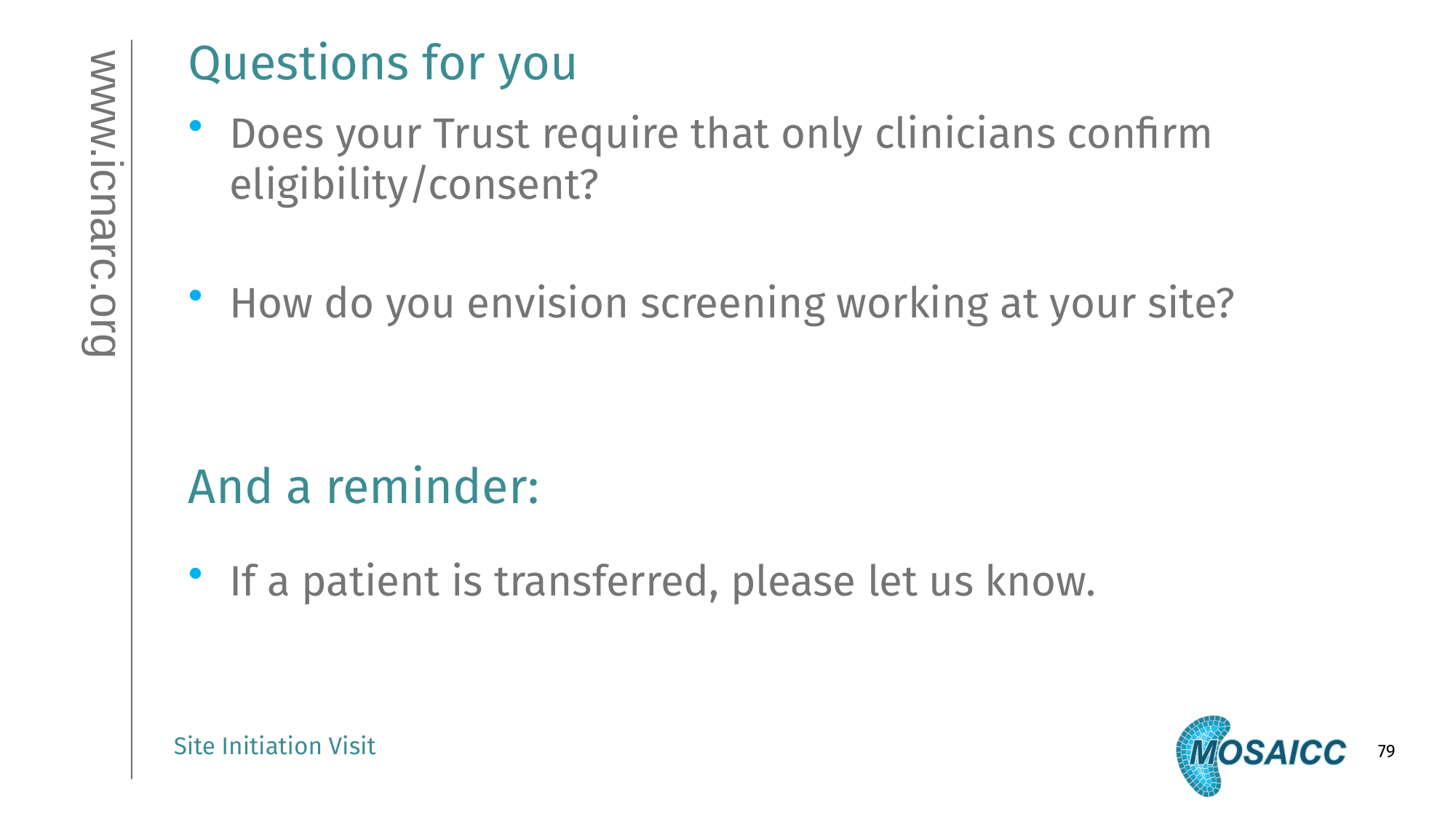

# Questions for you
Does your Trust require that only clinicians confirm eligibility/consent?

How do you envision screening working at your site?

And a reminder:

If a patient is transferred, please let us know.
79